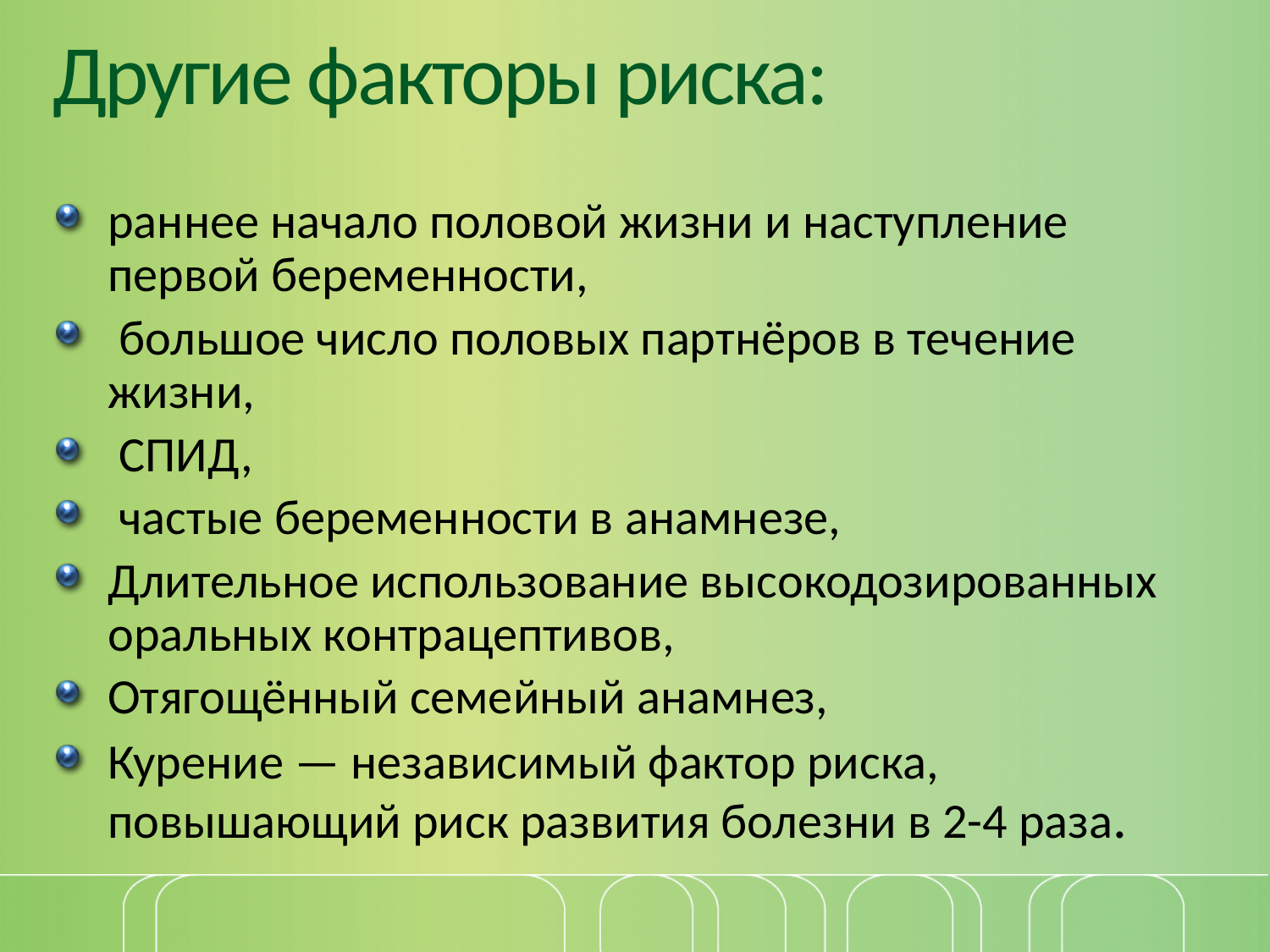

# Другие факторы риска:
раннее начало половой жизни и наступление первой беременности,
 большое число половых партнёров в течение жизни,
 СПИД,
 частые беременности в анамнезе,
Длительное использование высокодозированных оральных контрацептивов,
Отягощённый семейный анамнез,
Курение — независимый фактор риска, повышающий риск развития болезни в 2-4 раза.